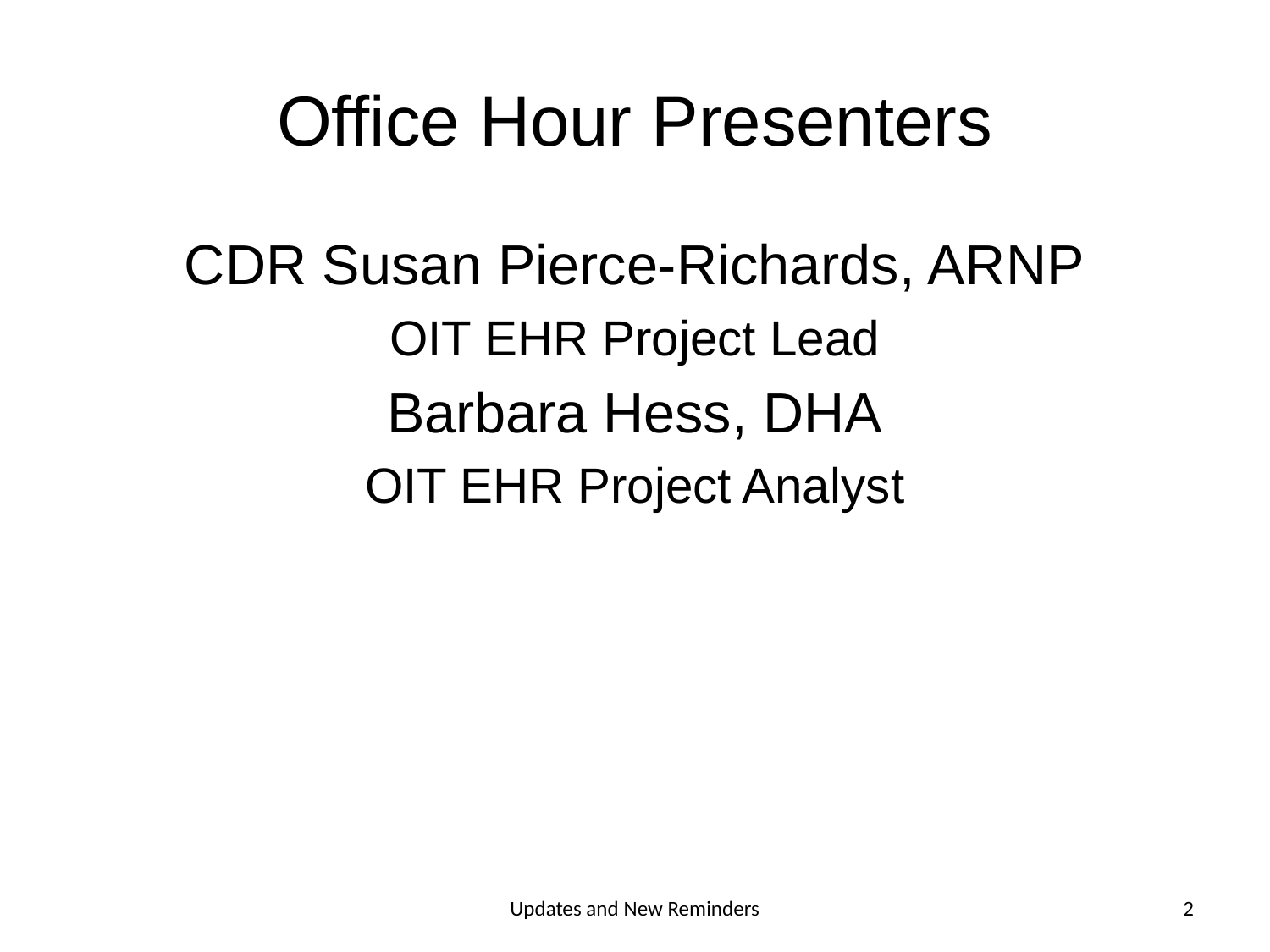

# Office Hour Presenters
CDR Susan Pierce-Richards, ARNP
OIT EHR Project Lead
Barbara Hess, DHA
OIT EHR Project Analyst
Updates and New Reminders
2